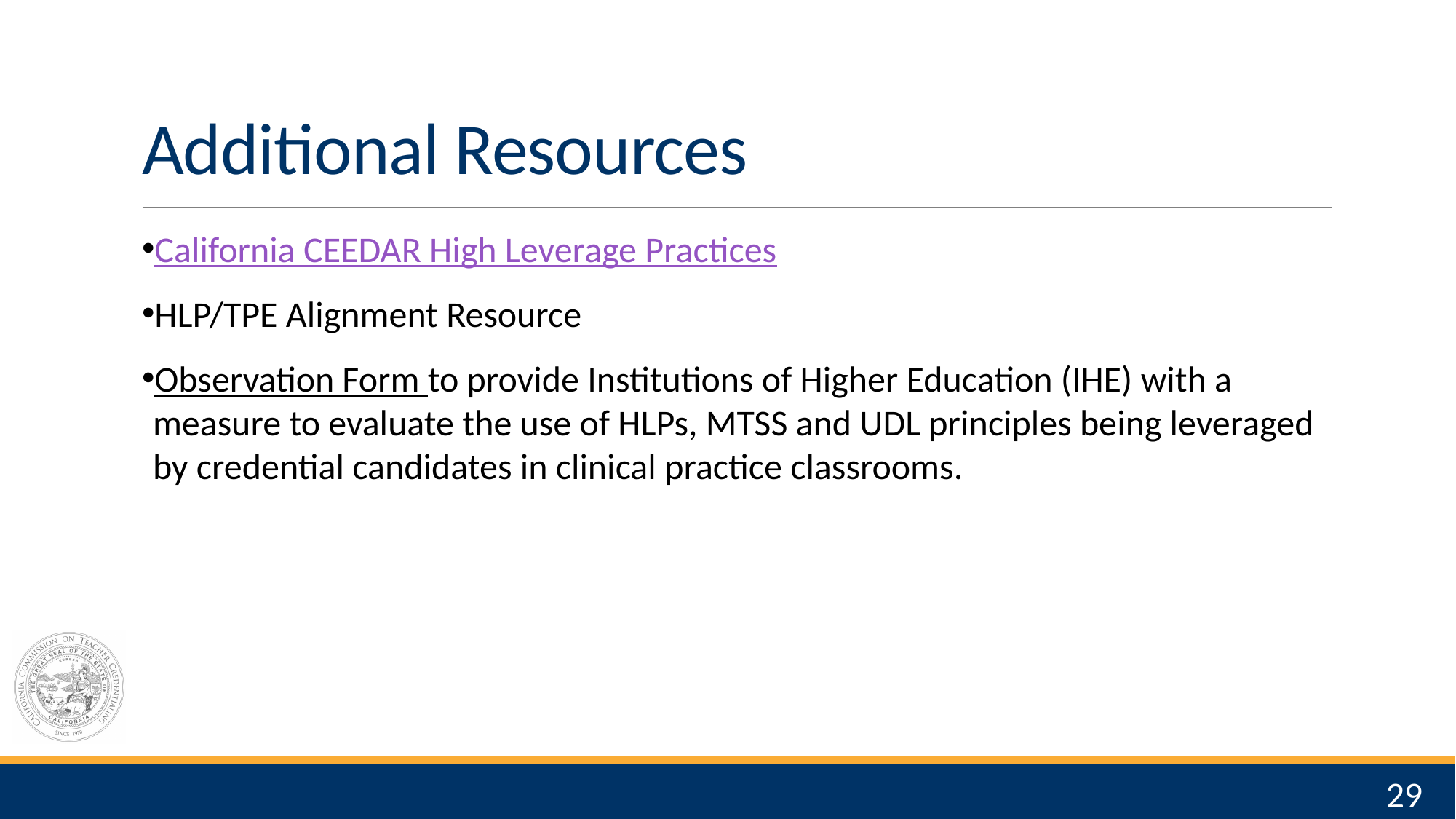

# Additional Resources
California CEEDAR High Leverage Practices
HLP/TPE Alignment Resource
Observation Form to provide Institutions of Higher Education (IHE) with a measure to evaluate the use of HLPs, MTSS and UDL principles being leveraged by credential candidates in clinical practice classrooms.

29